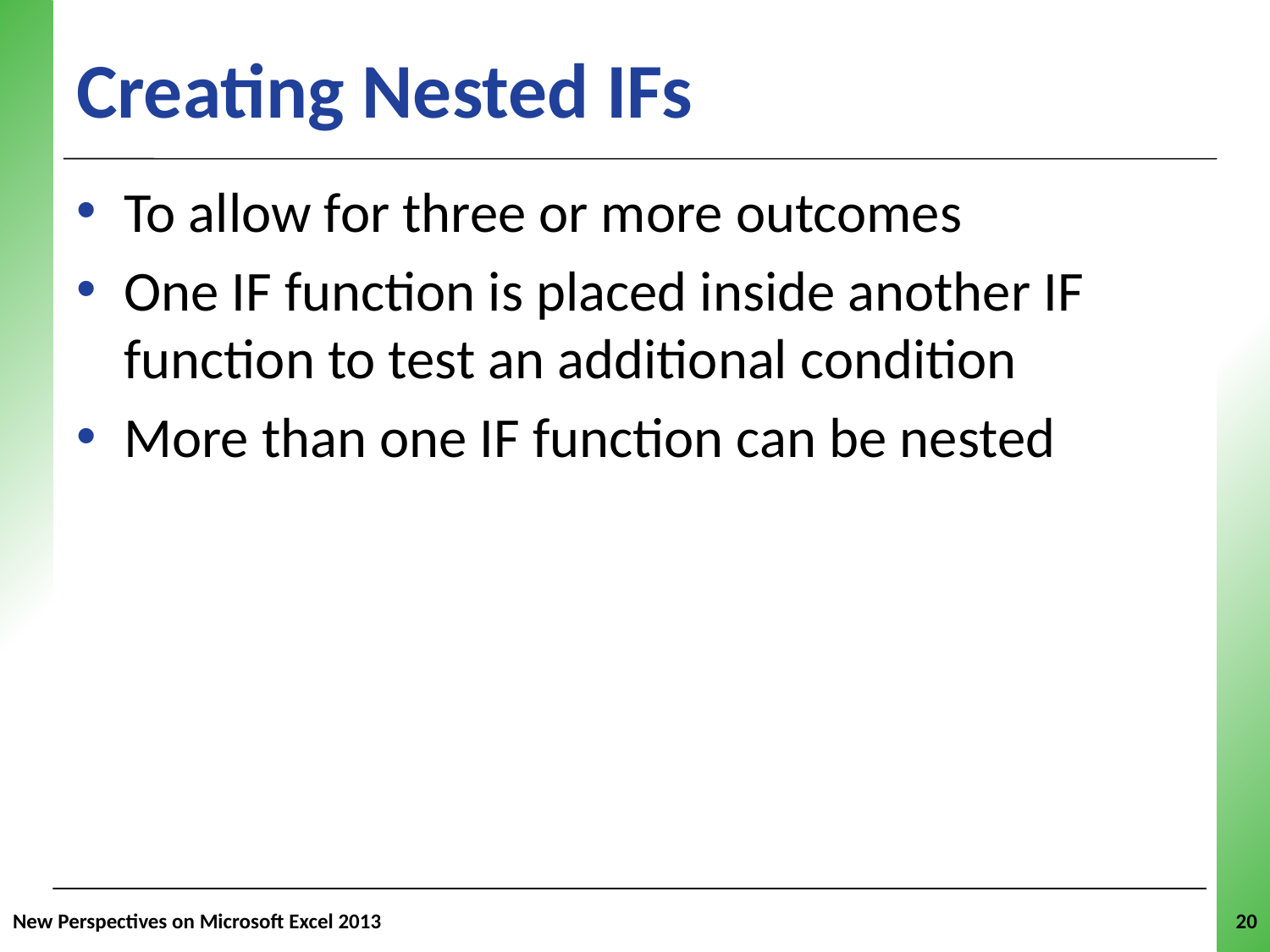

Creating Nested IFs
To allow for three or more outcomes
One IF function is placed inside another IF function to test an additional condition
More than one IF function can be nested
New Perspectives on Microsoft Excel 2013
20